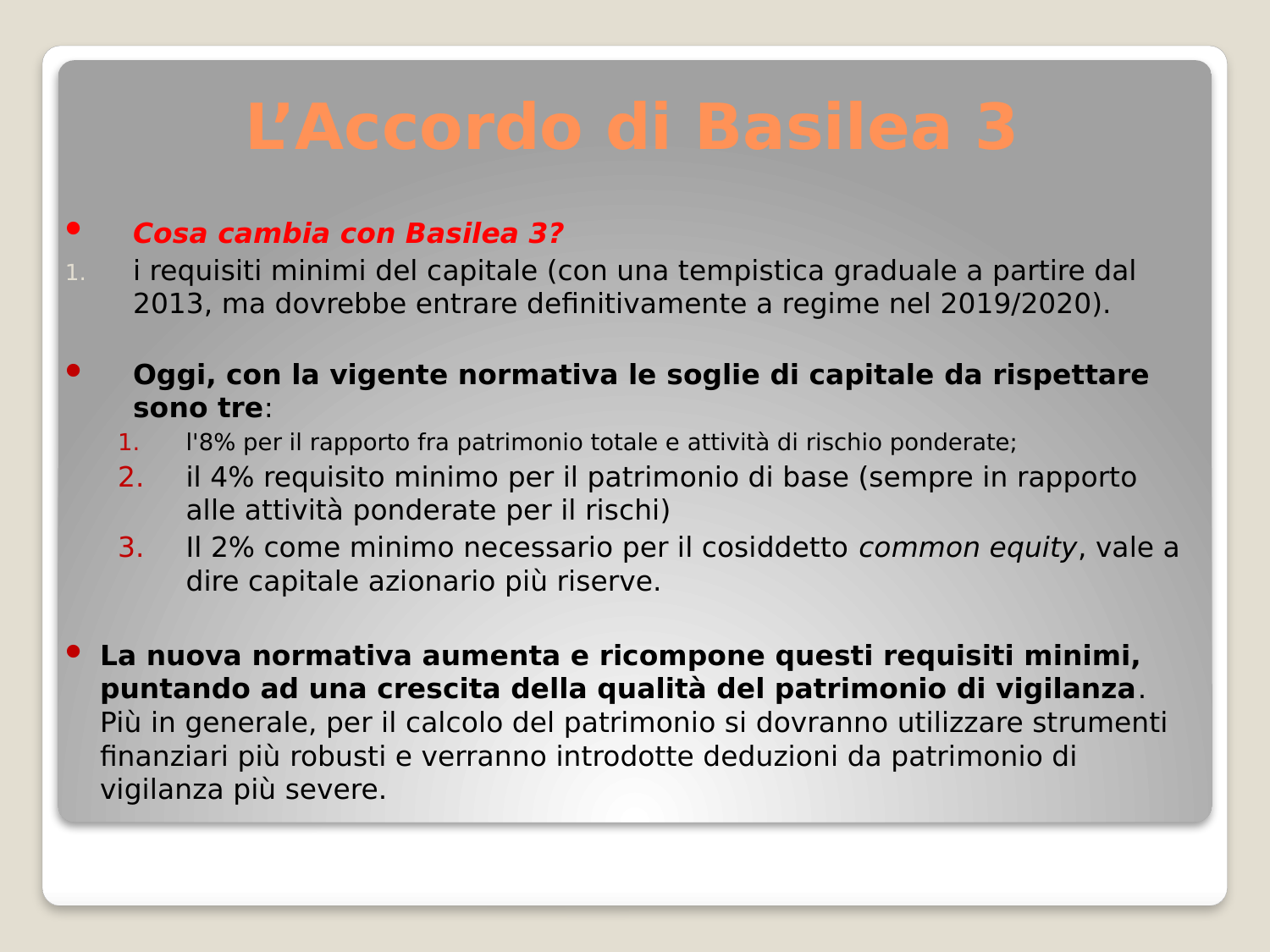

# L’Accordo di Basilea 3
Cosa cambia con Basilea 3?
i requisiti minimi del capitale (con una tempistica graduale a partire dal 2013, ma dovrebbe entrare definitivamente a regime nel 2019/2020).
Oggi, con la vigente normativa le soglie di capitale da rispettare sono tre:
l'8% per il rapporto fra patrimonio totale e attività di rischio ponderate;
il 4% requisito minimo per il patrimonio di base (sempre in rapporto alle attività ponderate per il rischi)
Il 2% come minimo necessario per il cosiddetto common equity, vale a dire capitale azionario più riserve.

La nuova normativa aumenta e ricompone questi requisiti minimi, puntando ad una crescita della qualità del patrimonio di vigilanza. 
Più in generale, per il calcolo del patrimonio si dovranno utilizzare strumenti finanziari più robusti e verranno introdotte deduzioni da patrimonio di vigilanza più severe.